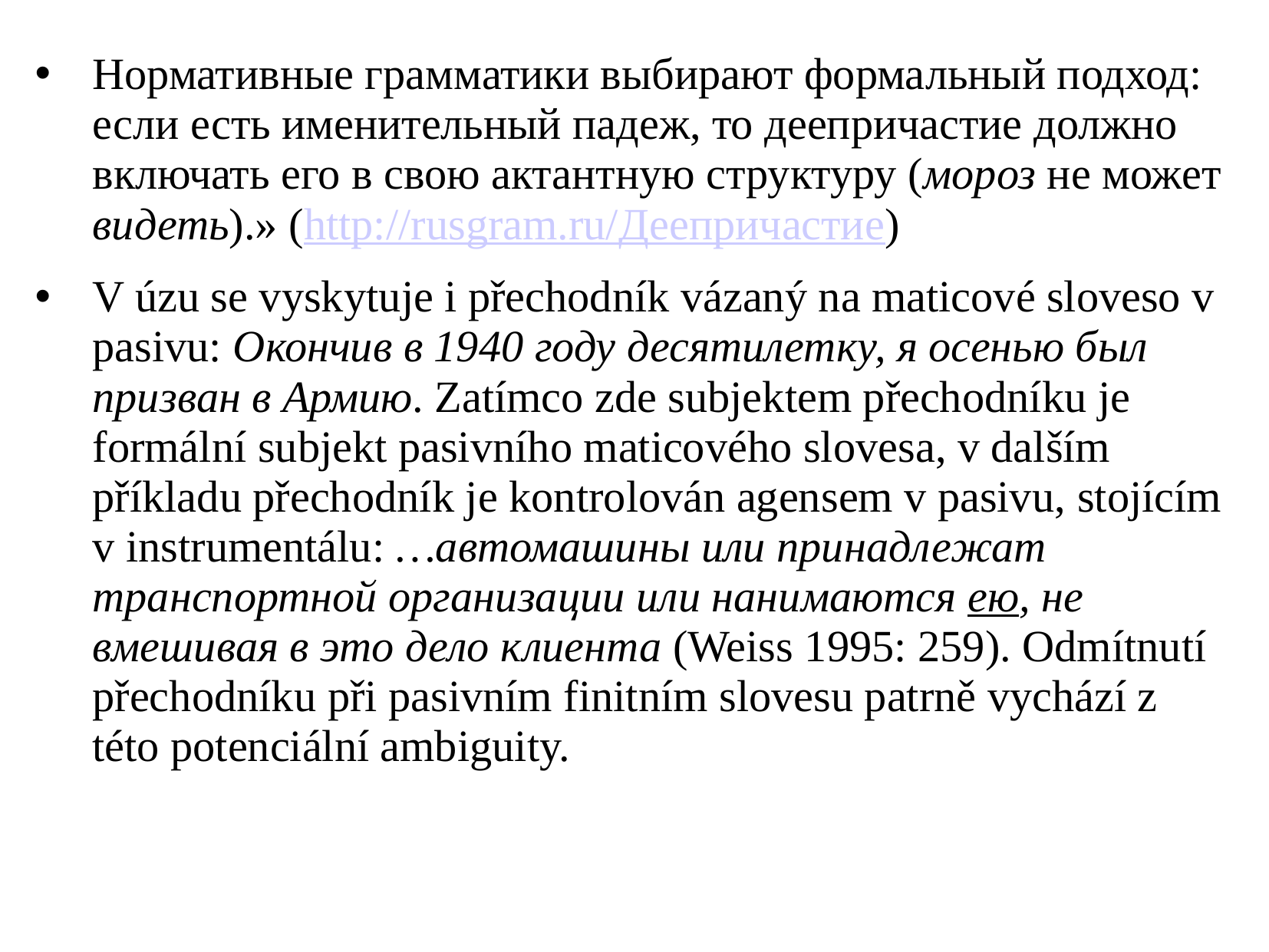

Нормативные грамматики выбирают формальный подход: если есть именительный падеж, то деепричастие должно включать его в свою актантную структуру (мороз не может видеть).» (http://rusgram.ru/Деепричастие)
V úzu se vyskytuje i přechodník vázaný na maticové sloveso v pasivu: Окончив в 1940 году десятилетку, я осенью был призван в Армию. Zatímco zde subjektem přechodníku je formální subjekt pasivního maticového slovesa, v dalším příkladu přechodník je kontrolován agensem v pasivu, stojícím v instrumentálu: …автомашины или принадлежат транспортной организации или нанимаются ею, не вмешивая в это дело клиента (Weiss 1995: 259). Odmítnutí přechodníku při pasivním finitním slovesu patrně vychází z této potenciální ambiguity.